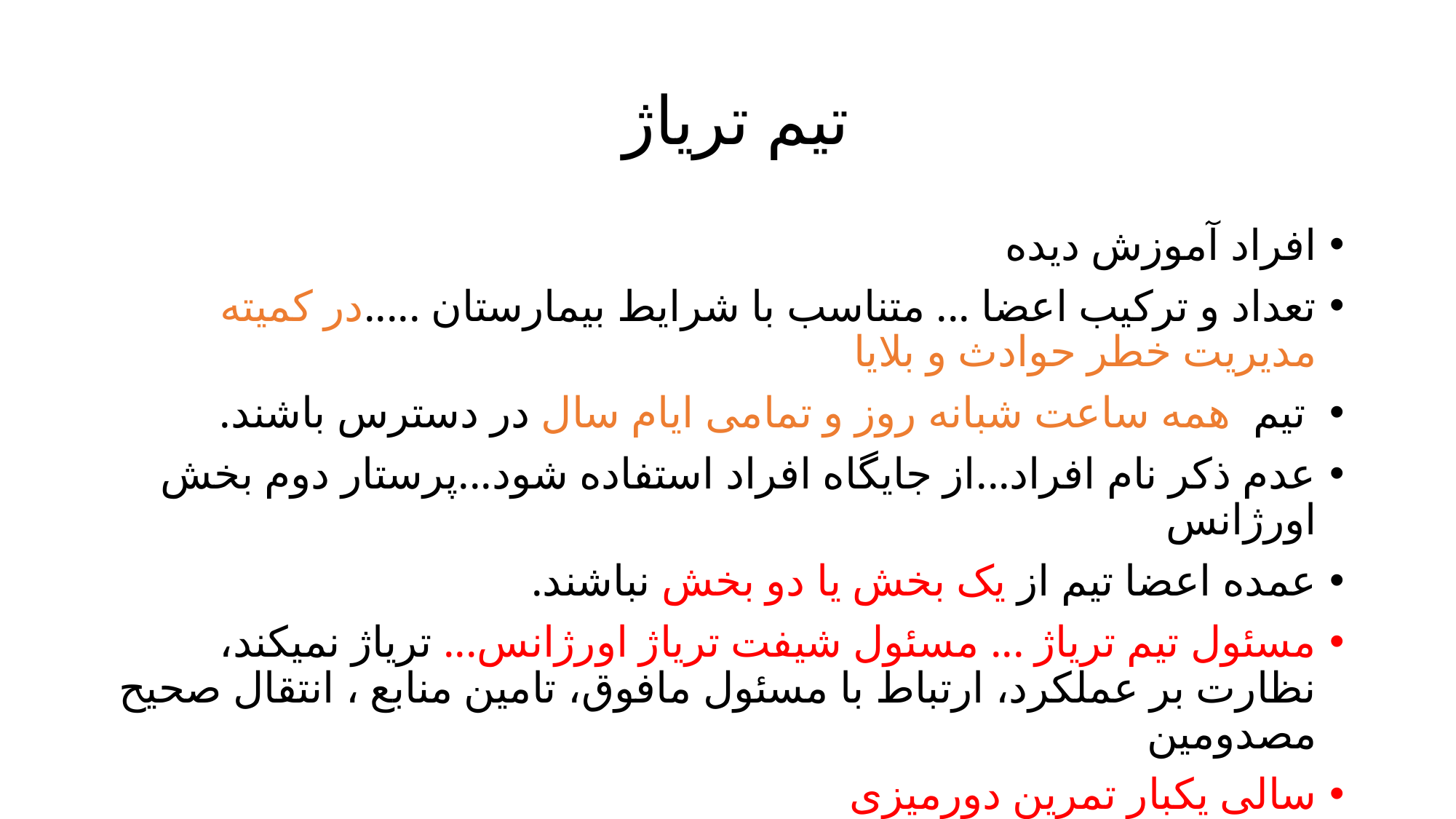

# تیم تریاژ
افراد آموزش دیده
تعداد و ترکیب اعضا ... متناسب با شرایط بیمارستان .....در کمیته مدیریت خطر حوادث و بلایا
 تیم  همه ساعت شبانه روز و تمامی ایام سال در دسترس باشند.
عدم ذکر نام افراد...از جایگاه افراد استفاده شود...پرستار دوم بخش اورژانس
عمده اعضا تیم از یک بخش یا دو بخش نباشند.
مسئول تیم تریاژ ... مسئول شیفت تریاژ اورژانس... تریاژ نمیکند، نظارت بر عملکرد، ارتباط با مسئول مافوق، تامین منابع ، انتقال صحیح مصدومین
سالی یکبار تمرین دورمیزی